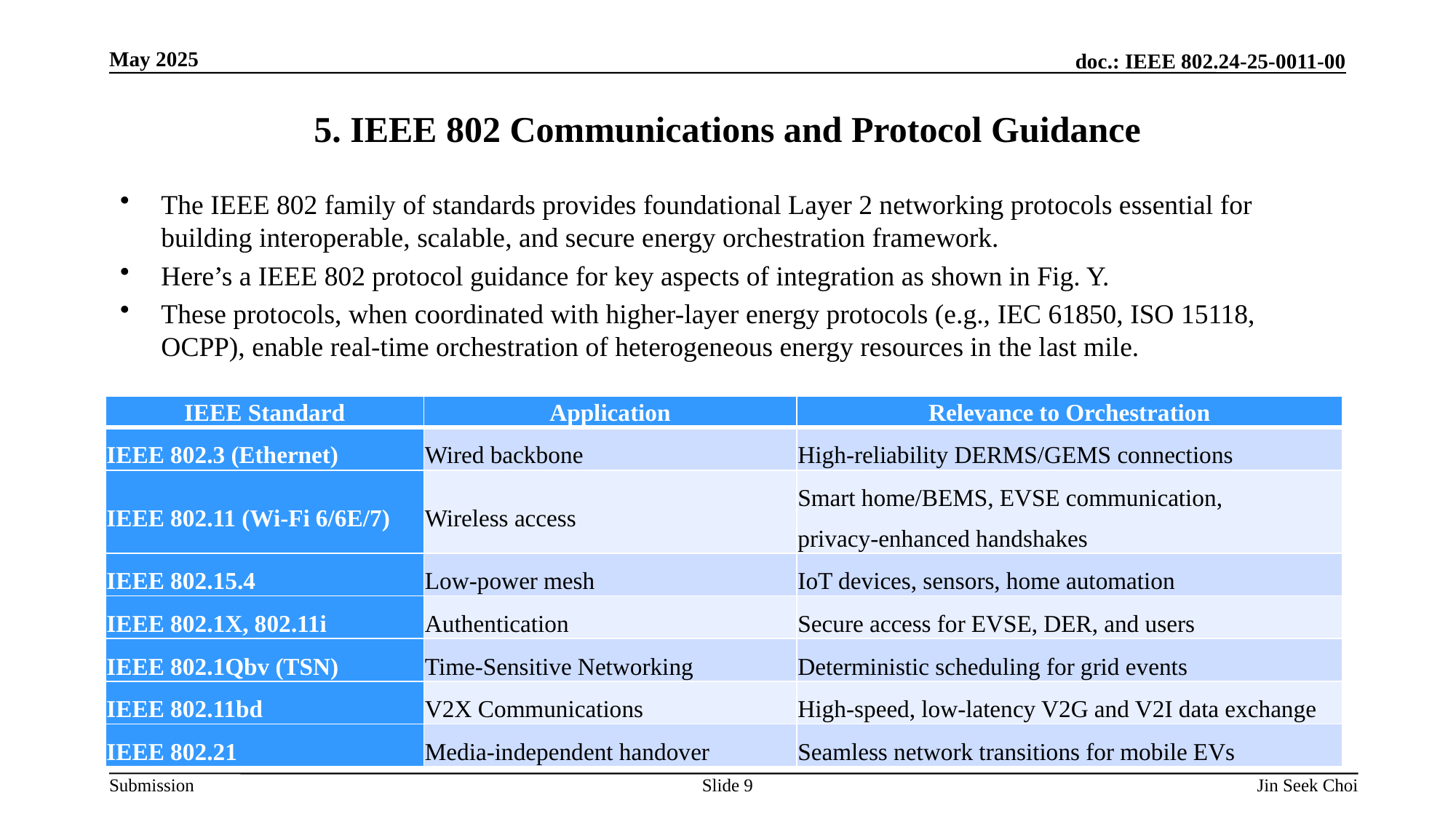

# 5. IEEE 802 Communications and Protocol Guidance
The IEEE 802 family of standards provides foundational Layer 2 networking protocols essential for building interoperable, scalable, and secure energy orchestration framework.
Here’s a IEEE 802 protocol guidance for key aspects of integration as shown in Fig. Y.
These protocols, when coordinated with higher-layer energy protocols (e.g., IEC 61850, ISO 15118, OCPP), enable real-time orchestration of heterogeneous energy resources in the last mile.

| IEEE Standard | Application | Relevance to Orchestration |
| --- | --- | --- |
| IEEE 802.3 (Ethernet) | Wired backbone | High-reliability DERMS/GEMS connections |
| IEEE 802.11 (Wi-Fi 6/6E/7) | Wireless access | Smart home/BEMS, EVSE communication, privacy-enhanced handshakes |
| IEEE 802.15.4 | Low-power mesh | IoT devices, sensors, home automation |
| IEEE 802.1X, 802.11i | Authentication | Secure access for EVSE, DER, and users |
| IEEE 802.1Qbv (TSN) | Time-Sensitive Networking | Deterministic scheduling for grid events |
| IEEE 802.11bd | V2X Communications | High-speed, low-latency V2G and V2I data exchange |
| IEEE 802.21 | Media-independent handover | Seamless network transitions for mobile EVs |
Slide 9
Jin Seek Choi